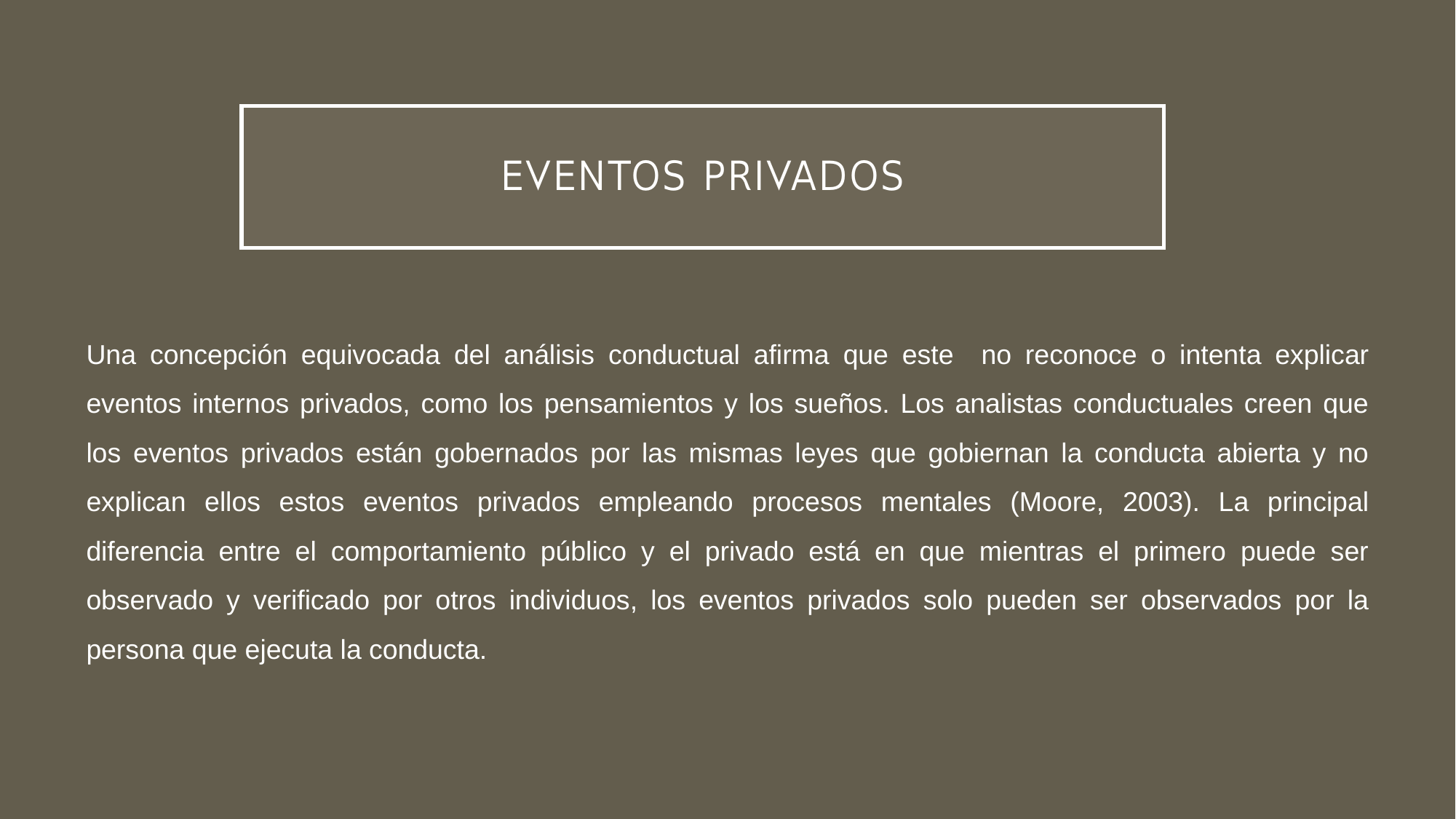

# Eventos privados
Una concepción equivocada del análisis conductual afirma que este  no reconoce o intenta explicar eventos internos privados, como los pensamientos y los sueños. Los analistas conductuales creen que los eventos privados están gobernados por las mismas leyes que gobiernan la conducta abierta y no explican ellos estos eventos privados empleando procesos mentales (Moore, 2003). La principal diferencia entre el comportamiento público y el privado está en que mientras el primero puede ser observado y verificado por otros individuos, los eventos privados solo pueden ser observados por la persona que ejecuta la conducta.